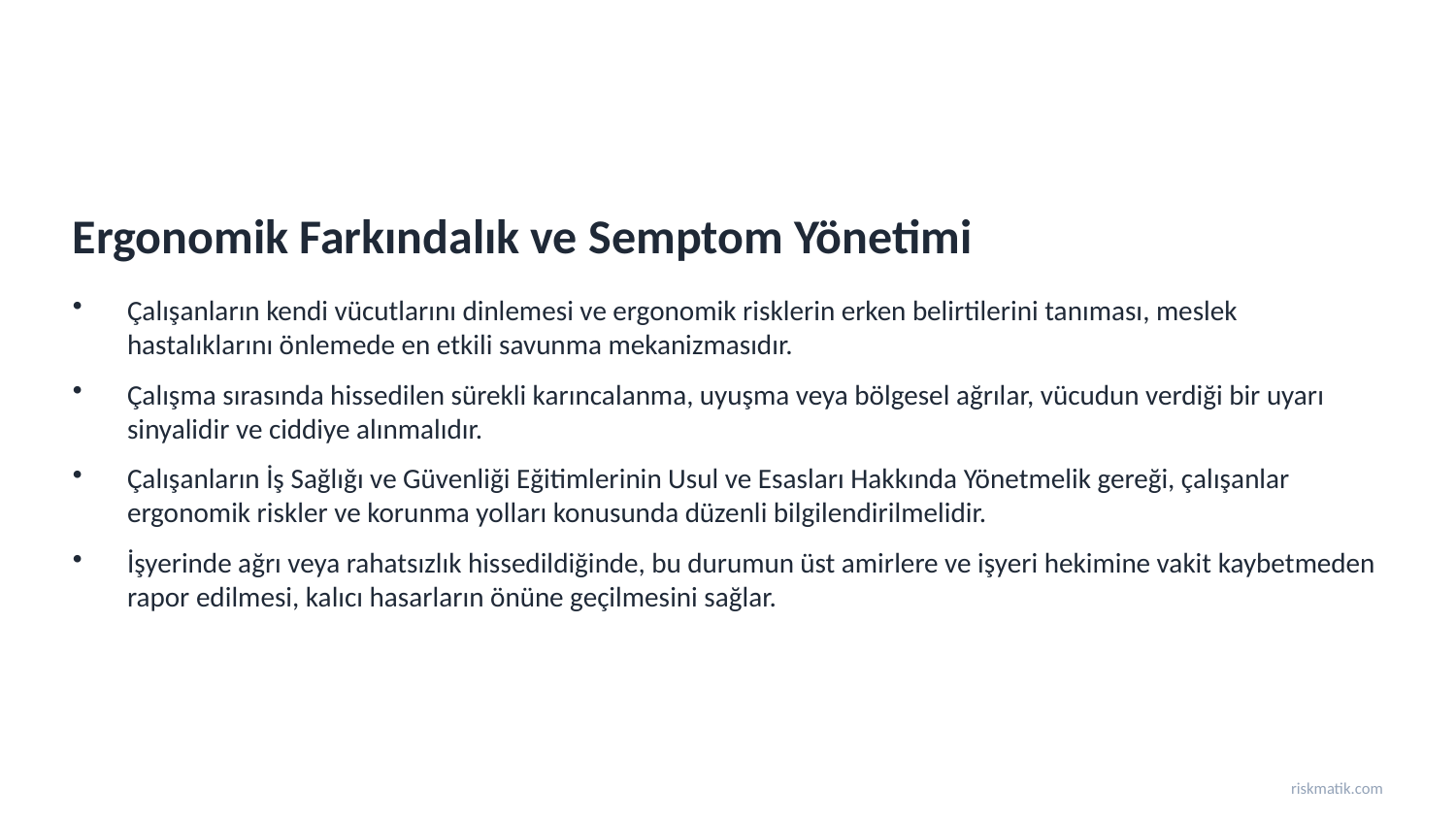

Ergonomik Farkındalık ve Semptom Yönetimi
Çalışanların kendi vücutlarını dinlemesi ve ergonomik risklerin erken belirtilerini tanıması, meslek hastalıklarını önlemede en etkili savunma mekanizmasıdır.
Çalışma sırasında hissedilen sürekli karıncalanma, uyuşma veya bölgesel ağrılar, vücudun verdiği bir uyarı sinyalidir ve ciddiye alınmalıdır.
Çalışanların İş Sağlığı ve Güvenliği Eğitimlerinin Usul ve Esasları Hakkında Yönetmelik gereği, çalışanlar ergonomik riskler ve korunma yolları konusunda düzenli bilgilendirilmelidir.
İşyerinde ağrı veya rahatsızlık hissedildiğinde, bu durumun üst amirlere ve işyeri hekimine vakit kaybetmeden rapor edilmesi, kalıcı hasarların önüne geçilmesini sağlar.
riskmatik.com